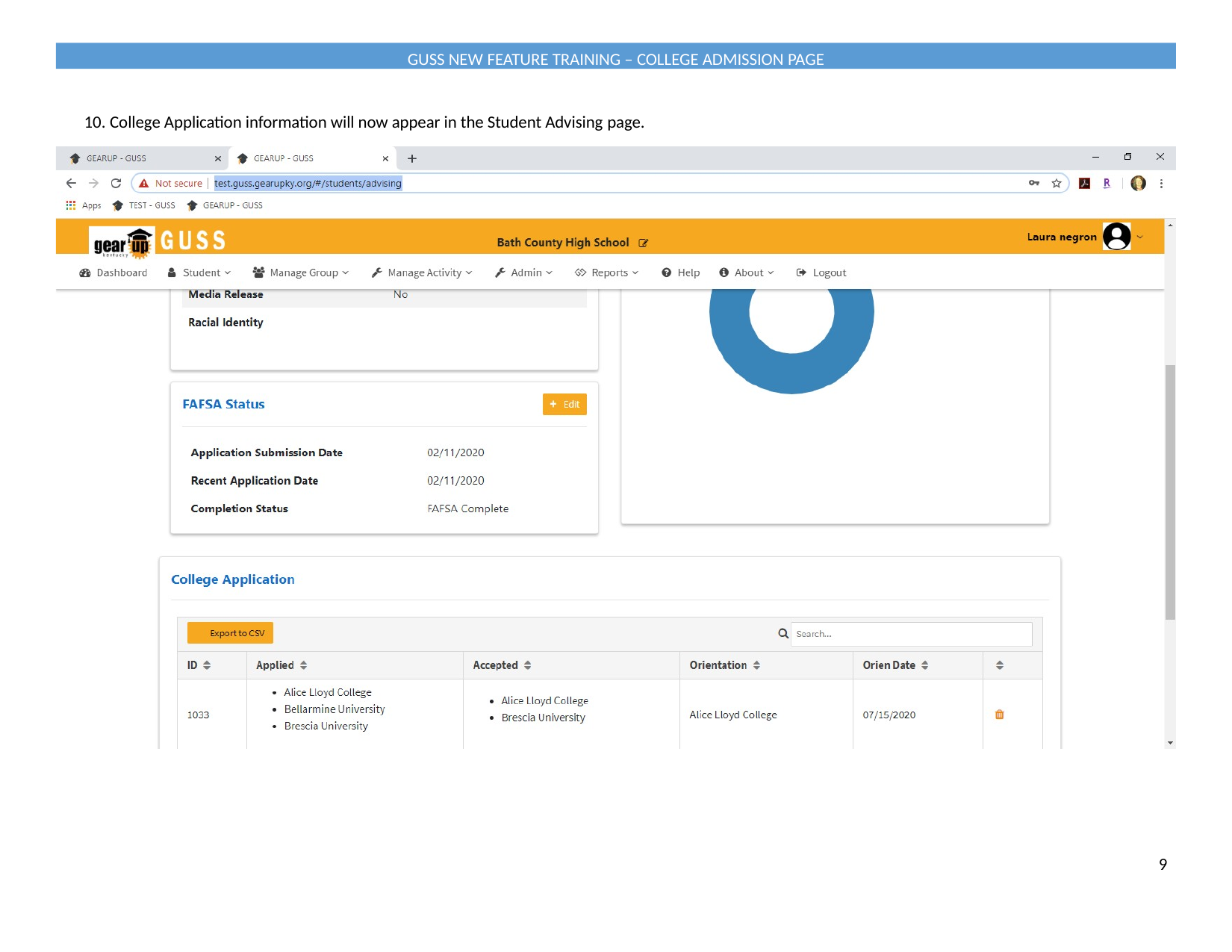

GUSS NEW FEATURE TRAINING – COLLEGE ADMISSION PAGE
10. College Application information will now appear in the Student Advising page.

9